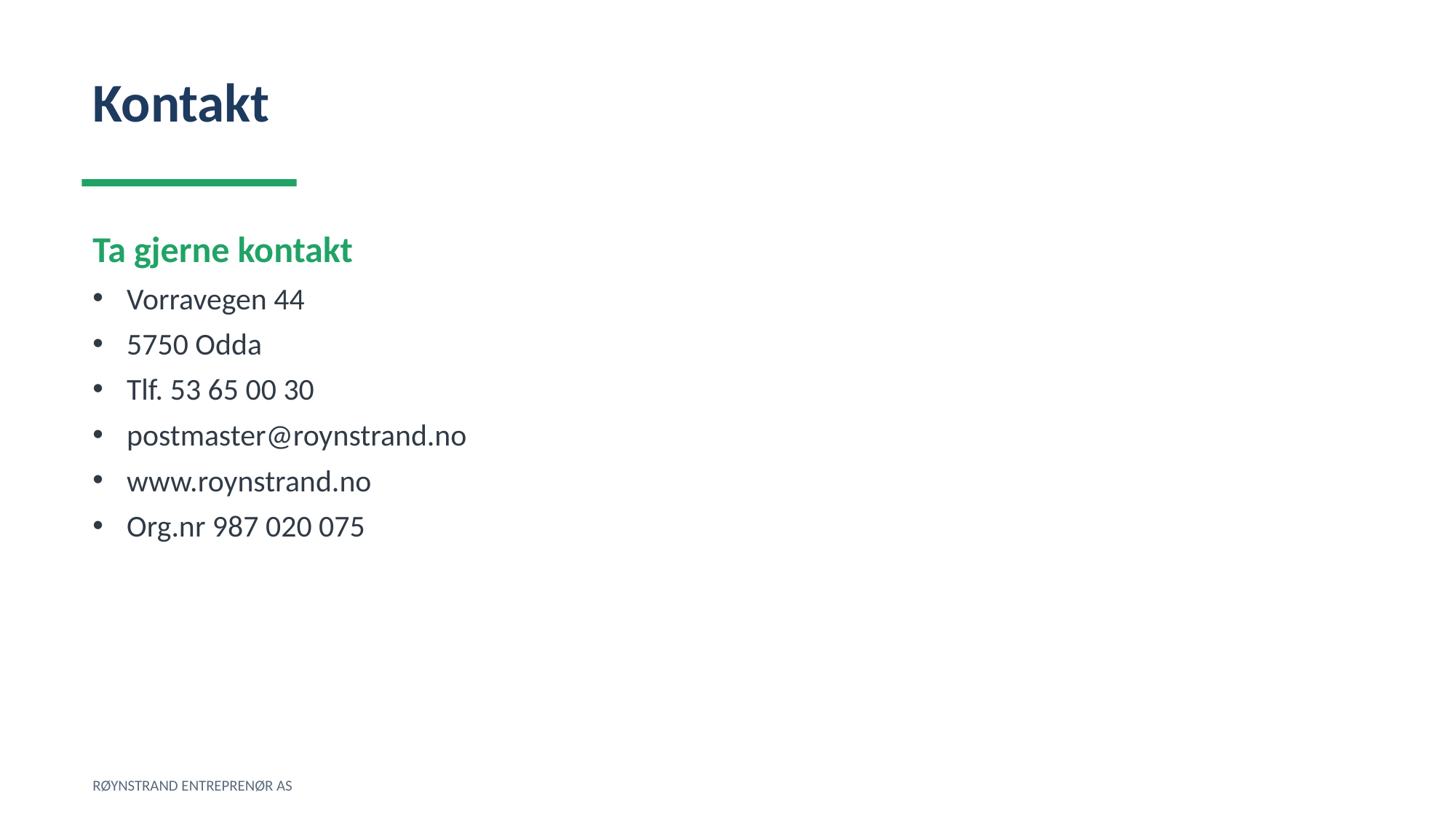

Kontakt

Ta gjerne kontakt
Vorravegen 44
5750 Odda
Tlf. 53 65 00 30
postmaster@roynstrand.no
www.roynstrand.no
Org.nr 987 020 075
RØYNSTRAND ENTREPRENØR AS